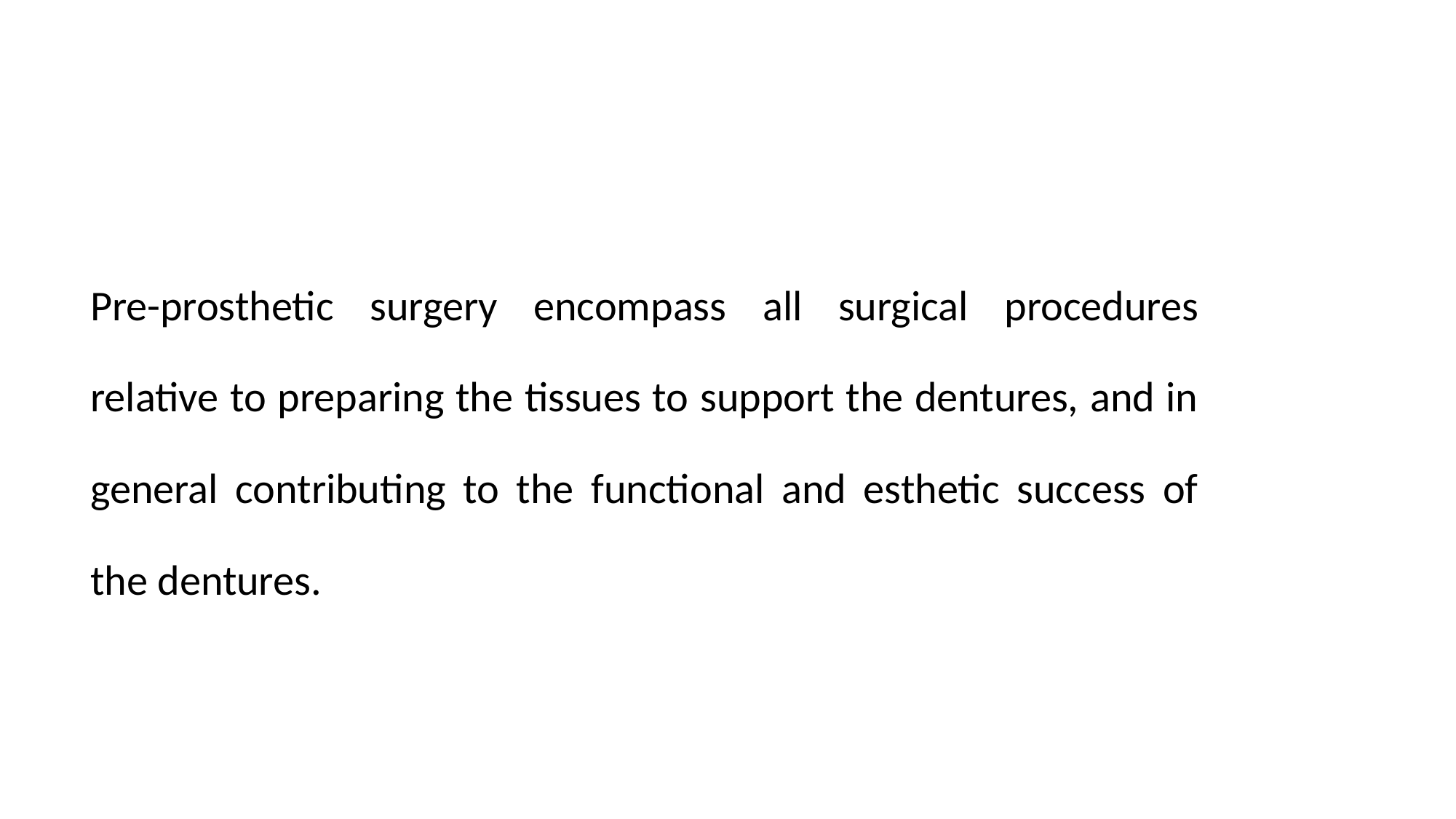

Pre-prosthetic surgery encompass all surgical procedures relative to preparing the tissues to support the dentures, and in general contributing to the functional and esthetic success of the dentures.